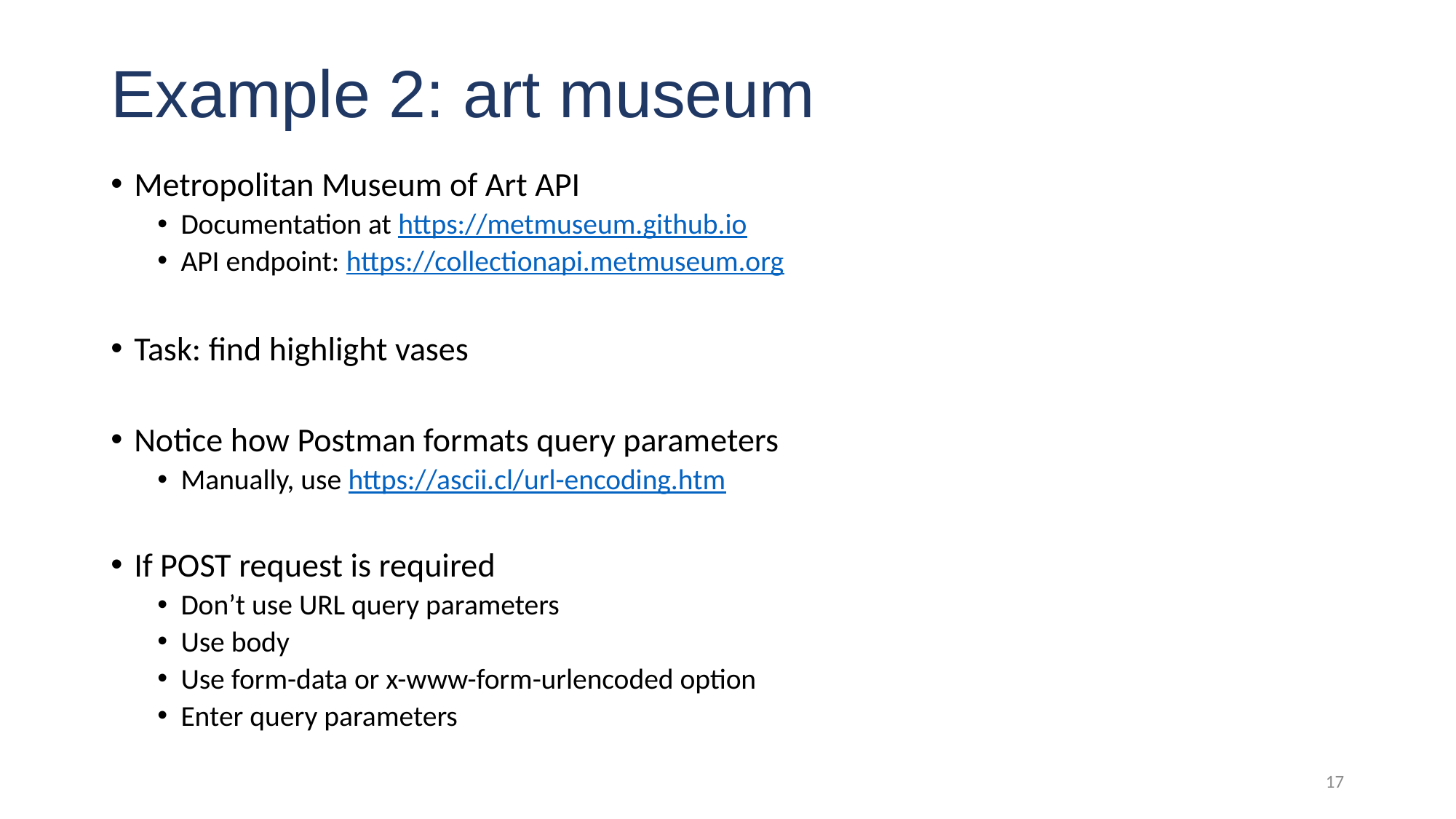

# Example 2: art museum
Metropolitan Museum of Art API
Documentation at https://metmuseum.github.io
API endpoint: https://collectionapi.metmuseum.org

Task: find highlight vases

Notice how Postman formats query parameters
Manually, use https://ascii.cl/url-encoding.htm

If POST request is required
Don’t use URL query parameters
Use body
Use form-data or x-www-form-urlencoded option
Enter query parameters
17